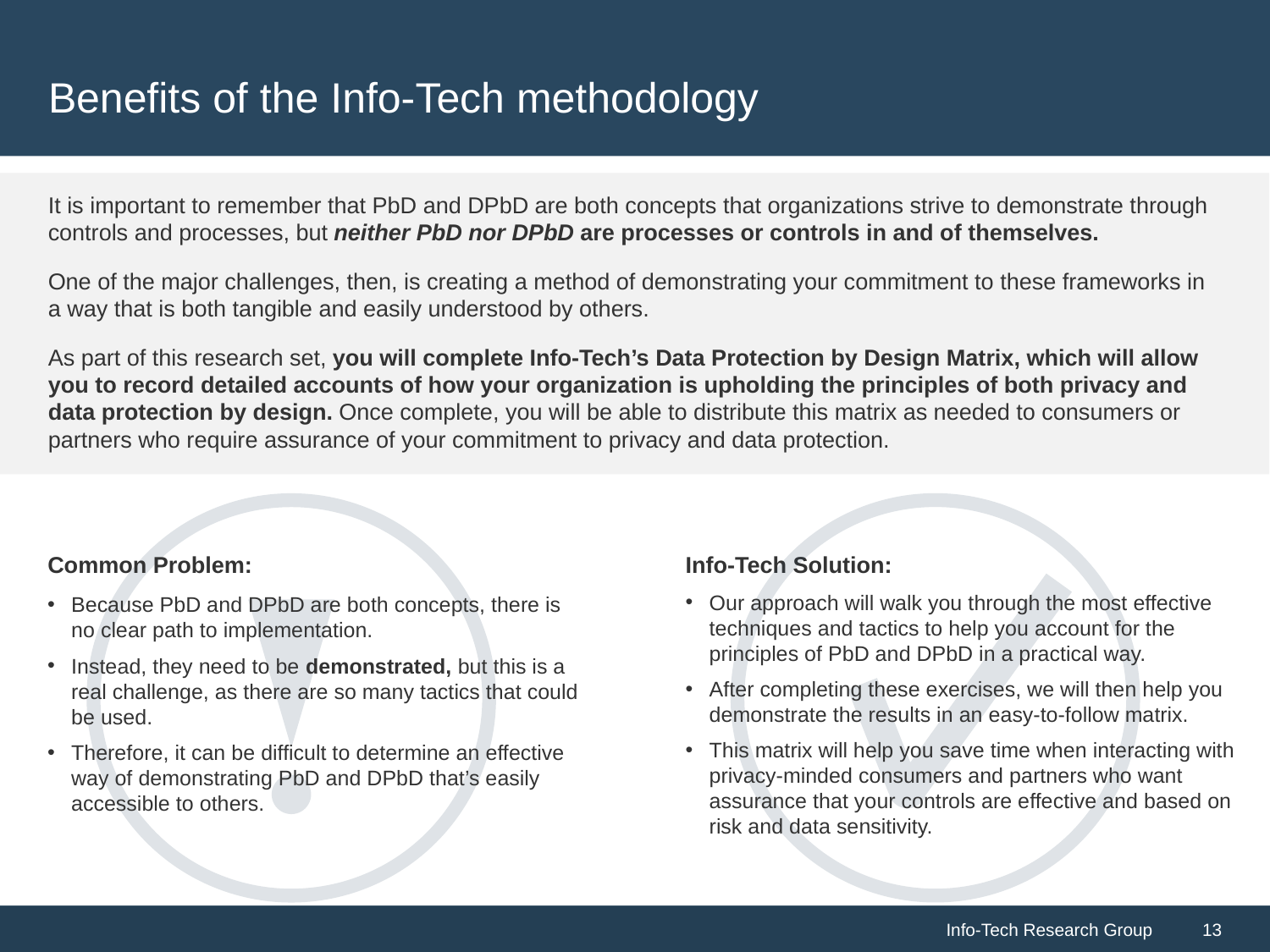

# Benefits of the Info-Tech methodology

It is important to remember that PbD and DPbD are both concepts that organizations strive to demonstrate through controls and processes, but neither PbD nor DPbD are processes or controls in and of themselves.
One of the major challenges, then, is creating a method of demonstrating your commitment to these frameworks in a way that is both tangible and easily understood by others.
As part of this research set, you will complete Info-Tech’s Data Protection by Design Matrix, which will allow you to record detailed accounts of how your organization is upholding the principles of both privacy and data protection by design. Once complete, you will be able to distribute this matrix as needed to consumers or partners who require assurance of your commitment to privacy and data protection.

Info-Tech Solution:
Common Problem:
Our approach will walk you through the most effective techniques and tactics to help you account for the principles of PbD and DPbD in a practical way.
After completing these exercises, we will then help you demonstrate the results in an easy-to-follow matrix.
This matrix will help you save time when interacting with privacy-minded consumers and partners who want assurance that your controls are effective and based on risk and data sensitivity.
Because PbD and DPbD are both concepts, there is no clear path to implementation.
Instead, they need to be demonstrated, but this is a real challenge, as there are so many tactics that could be used.
Therefore, it can be difficult to determine an effective way of demonstrating PbD and DPbD that’s easily accessible to others.